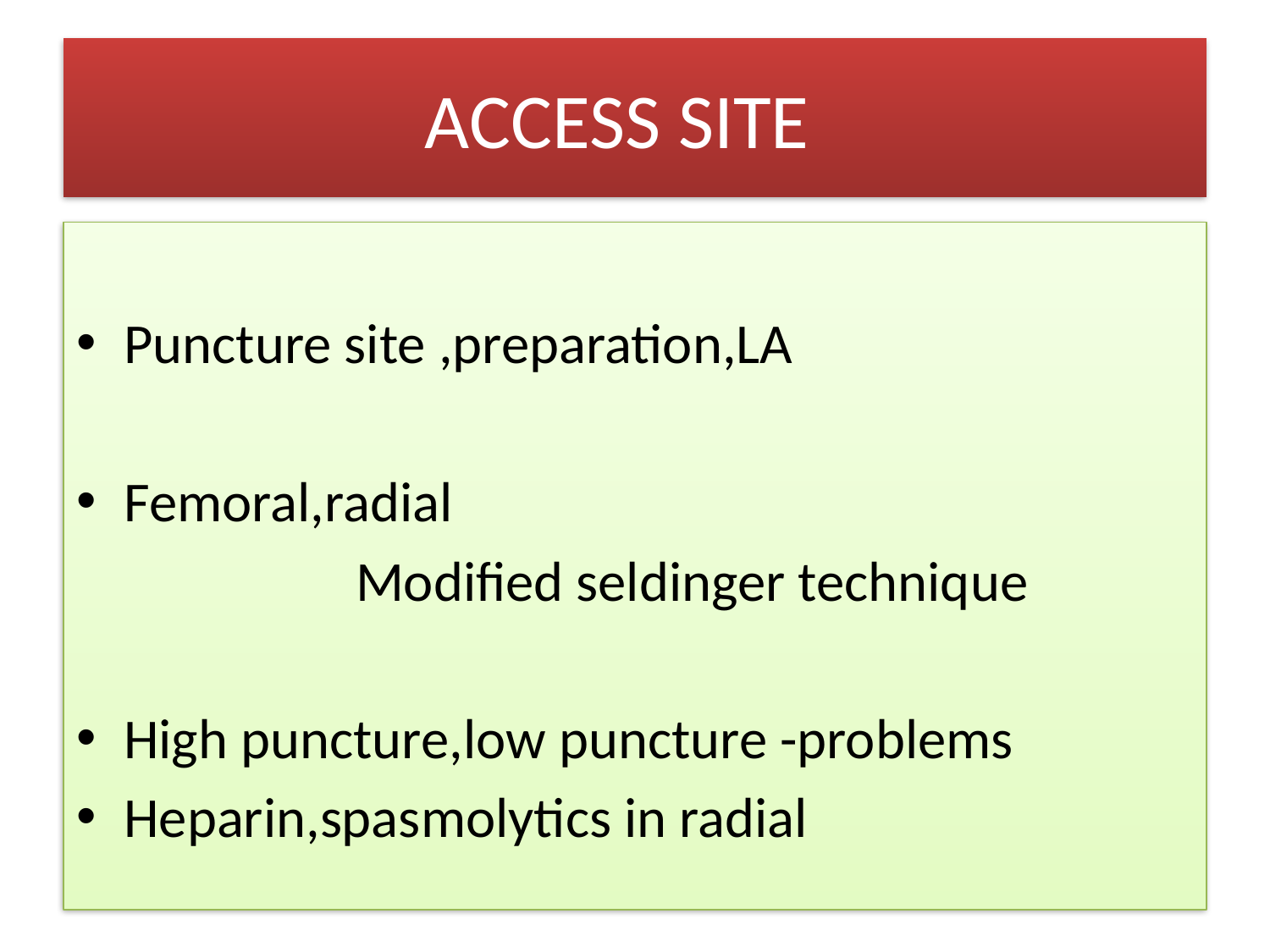

# ACCESS SITE

Puncture site ,preparation,LA

Femoral,radial
                      Modified seldinger technique

High puncture,low puncture -problems
Heparin,spasmolytics in radial